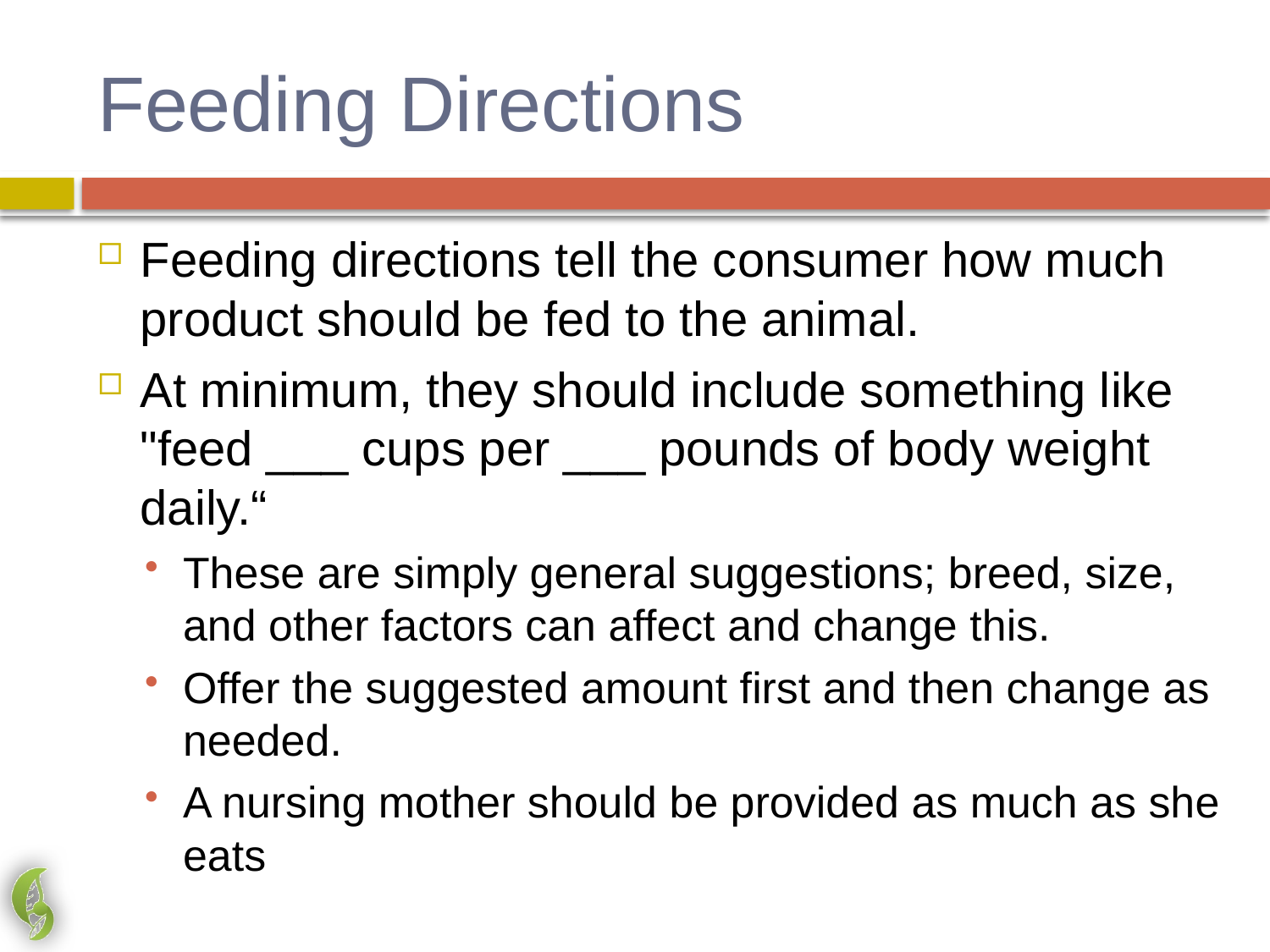

# Feeding Directions
Feeding directions tell the consumer how much product should be fed to the animal.
At minimum, they should include something like "feed ___ cups per ___ pounds of body weight daily.“
These are simply general suggestions; breed, size, and other factors can affect and change this.
Offer the suggested amount first and then change as needed.
A nursing mother should be provided as much as she eats